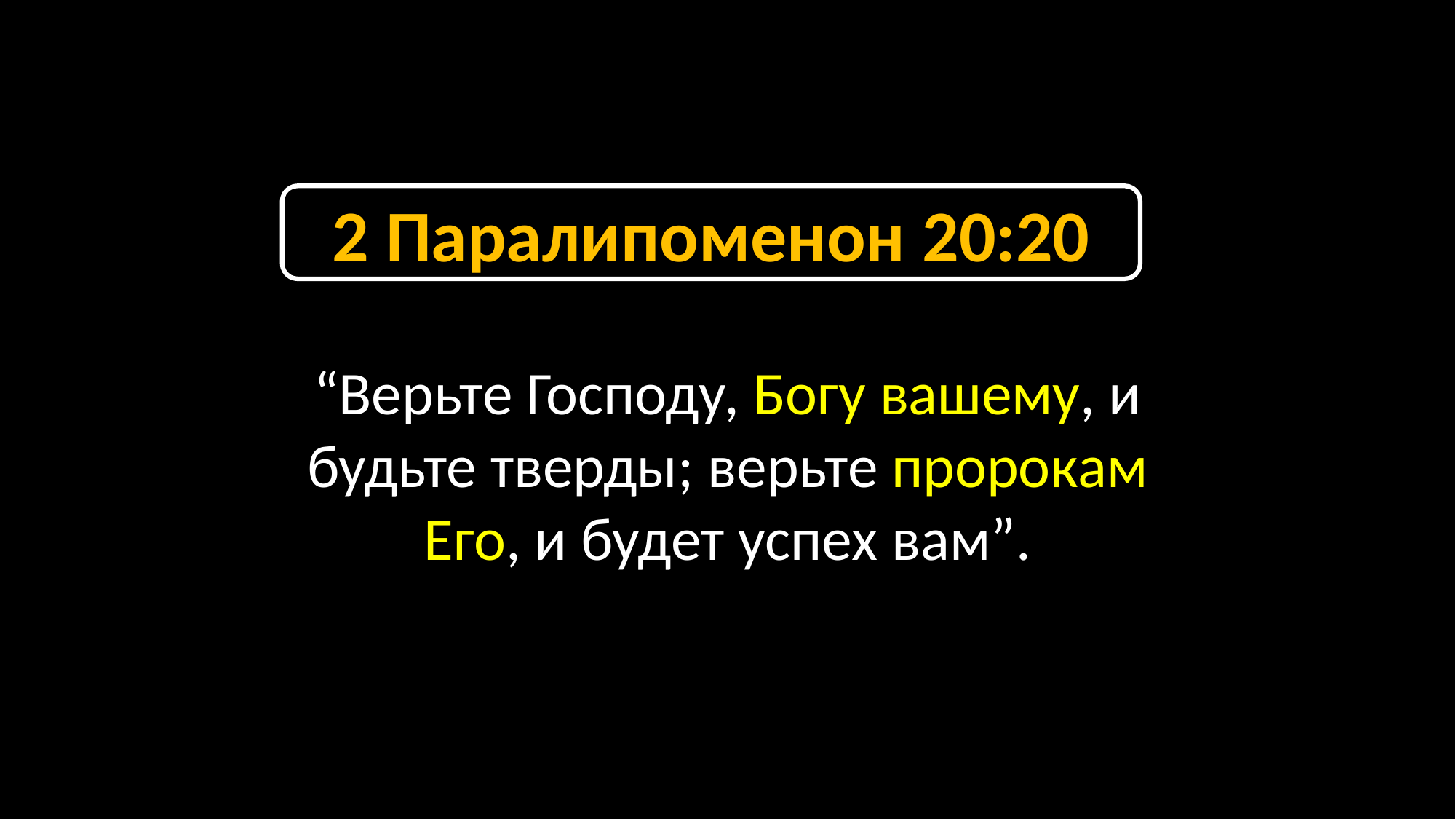

2 Паралипоменон 20:20
“Верьте Господу, Богу вашему, и будьте тверды; верьте пророкам Его, и будет успех вам”.